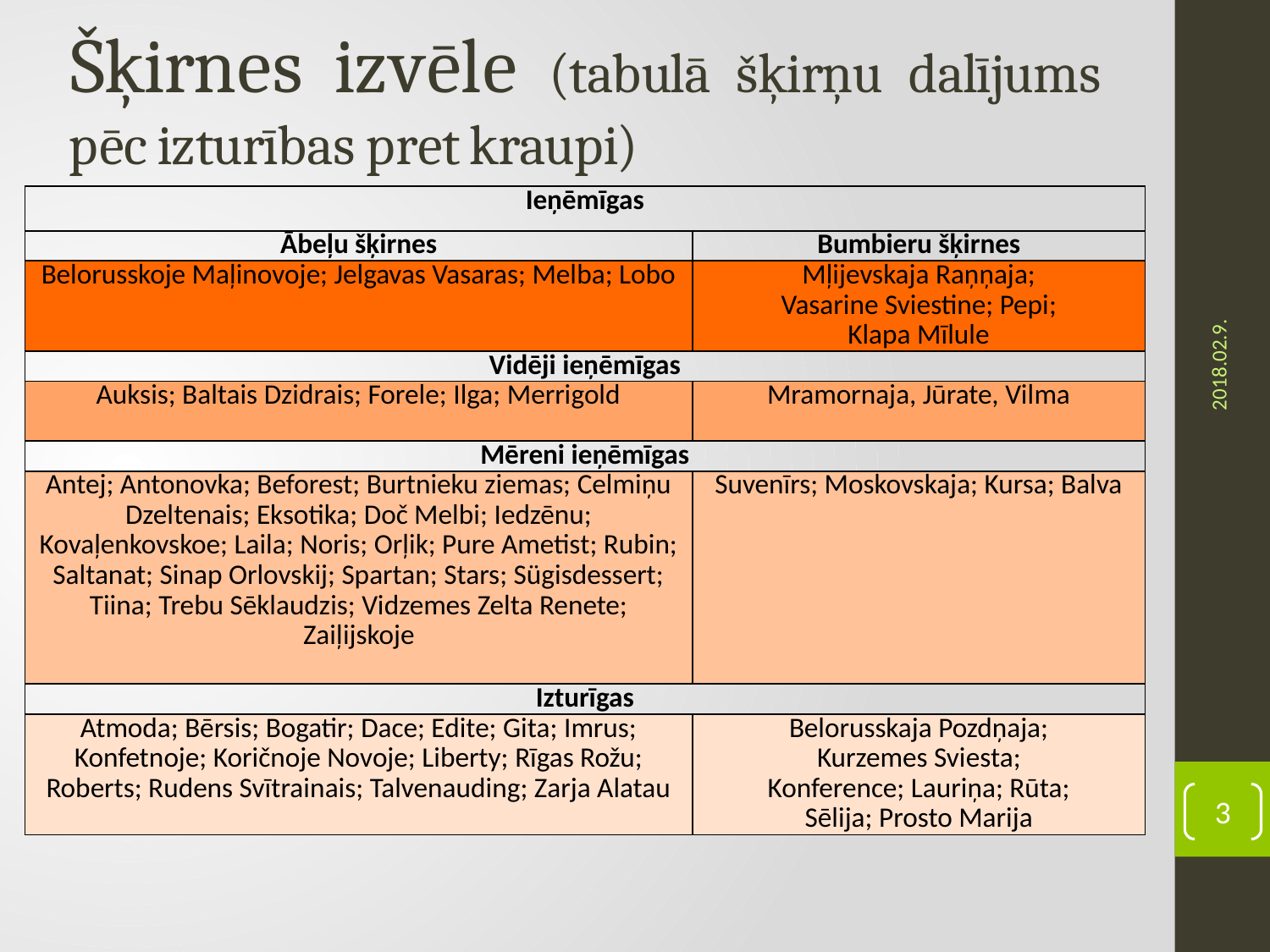

# Šķirnes izvēle (tabulā šķirņu dalījums pēc izturības pret kraupi)
| Ieņēmīgas |  |
| --- | --- |
| Ābeļu šķirnes | Bumbieru šķirnes |
| Belorusskoje Maļinovoje; Jelgavas Vasaras; Melba; Lobo | Mļijevskaja Raņņaja; Vasarine Sviestine; Pepi; Klapa Mīlule |
| Vidēji ieņēmīgas |  |
| Auksis; Baltais Dzidrais; Forele; Ilga; Merrigold | Mramornaja, Jūrate, Vilma |
| Mēreni ieņēmīgas |  |
| Antej; Antonovka; Beforest; Burtnieku ziemas; Celmiņu Dzeltenais; Eksotika; Doč Melbi; Iedzēnu; Kovaļenkovskoe; Laila; Noris; Orļik; Pure Ametist; Rubin; Saltanat; Sinap Orlovskij; Spartan; Stars; Sügisdessert; Tiina; Trebu Sēklaudzis; Vidzemes Zelta Renete; Zaiļijskoje | Suvenīrs; Moskovskaja; Kursa; Balva |
| Izturīgas |  |
| Atmoda; Bērsis; Bogatir; Dace; Edite; Gita; Imrus; Konfetnoje; Koričnoje Novoje; Liberty; Rīgas Rožu; Roberts; Rudens Svītrainais; Talvenauding; Zarja Alatau | Belorusskaja Pozdņaja; Kurzemes Sviesta; Konference; Lauriņa; Rūta; Sēlija; Prosto Marija |
2018.02.9.
3